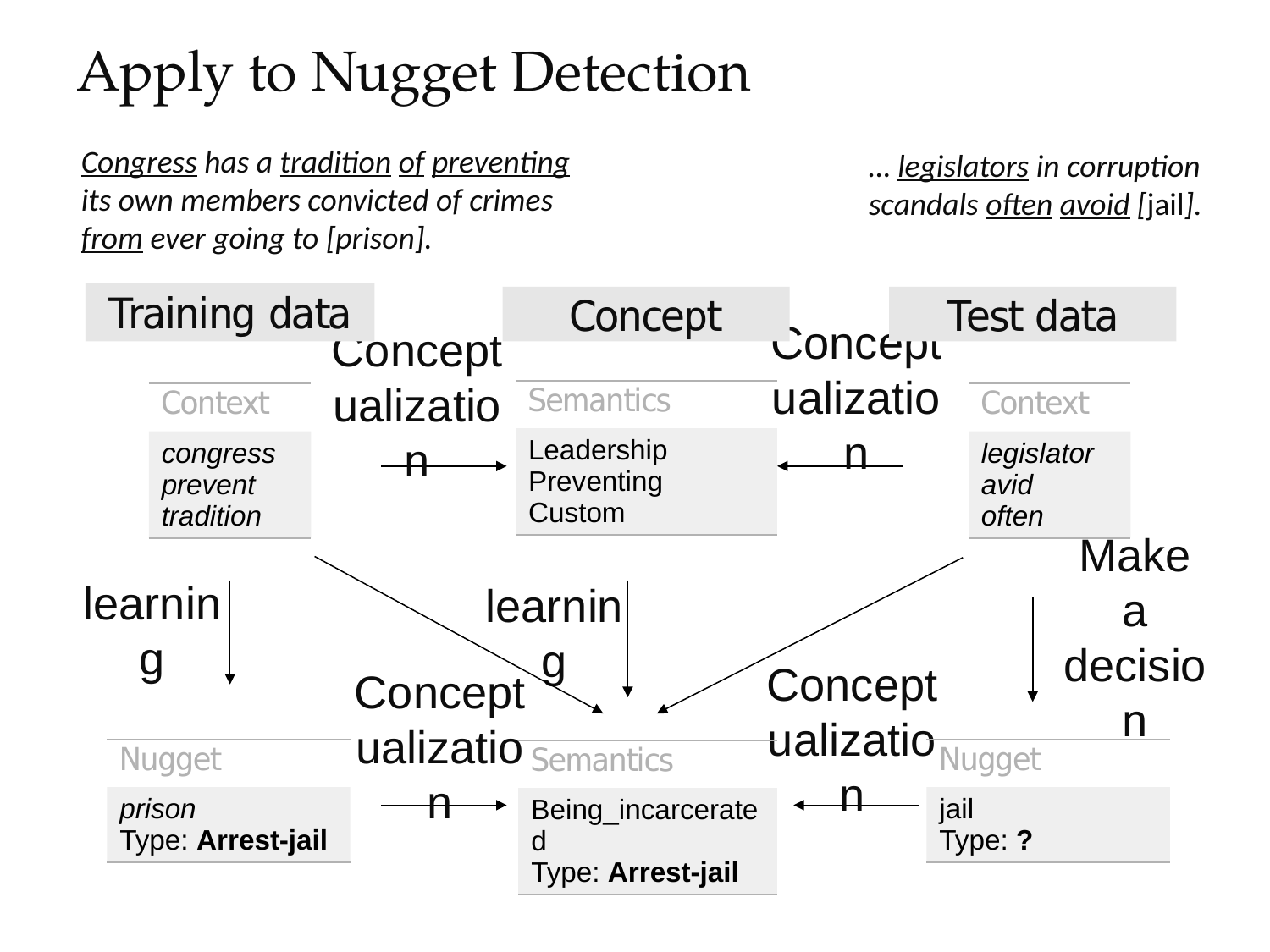

# Apply to Nugget Detection
… legislators in corruption scandals often avoid [jail].
Congress has a tradition of preventing its own members convicted of crimes from ever going to [prison].
Training data
Concept
Test data
Conceptualization
Conceptualization
| Semantics |
| --- |
| Leadership Preventing Custom |
| Context |
| --- |
| congress prevent tradition |
| Context |
| --- |
| legislator avid often |

learning
learning
Make a decision
Conceptualization
Conceptualization
| Nugget |
| --- |
| prison Type: Arrest-jail |
| Nugget |
| --- |
| jail Type: ? |
| Semantics |
| --- |
| Being\_incarcerated Type: Arrest-jail |